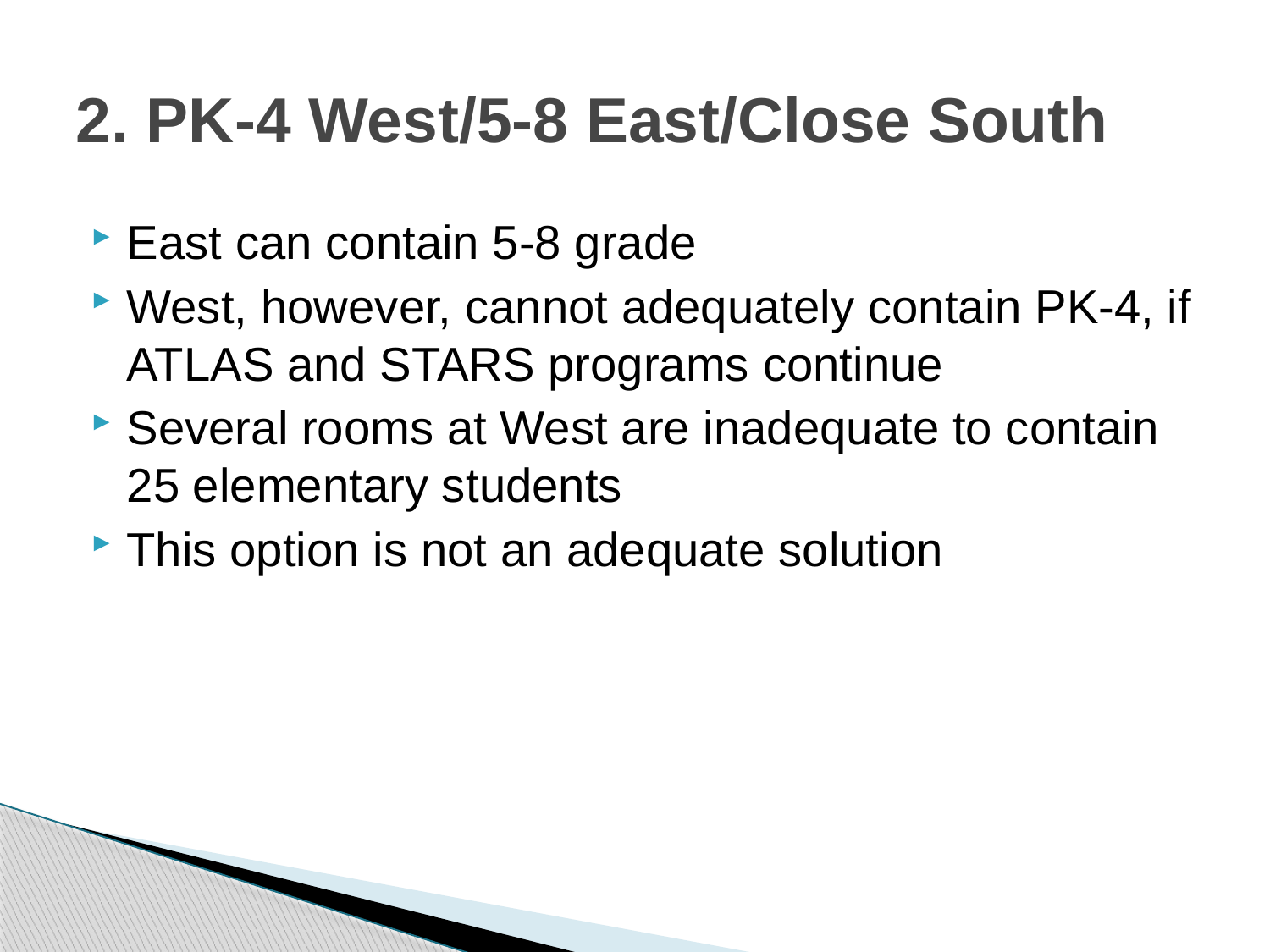

# 2. PK-4 West/5-8 East/Close South
East can contain 5-8 grade
West, however, cannot adequately contain PK-4, if ATLAS and STARS programs continue
Several rooms at West are inadequate to contain 25 elementary students
This option is not an adequate solution